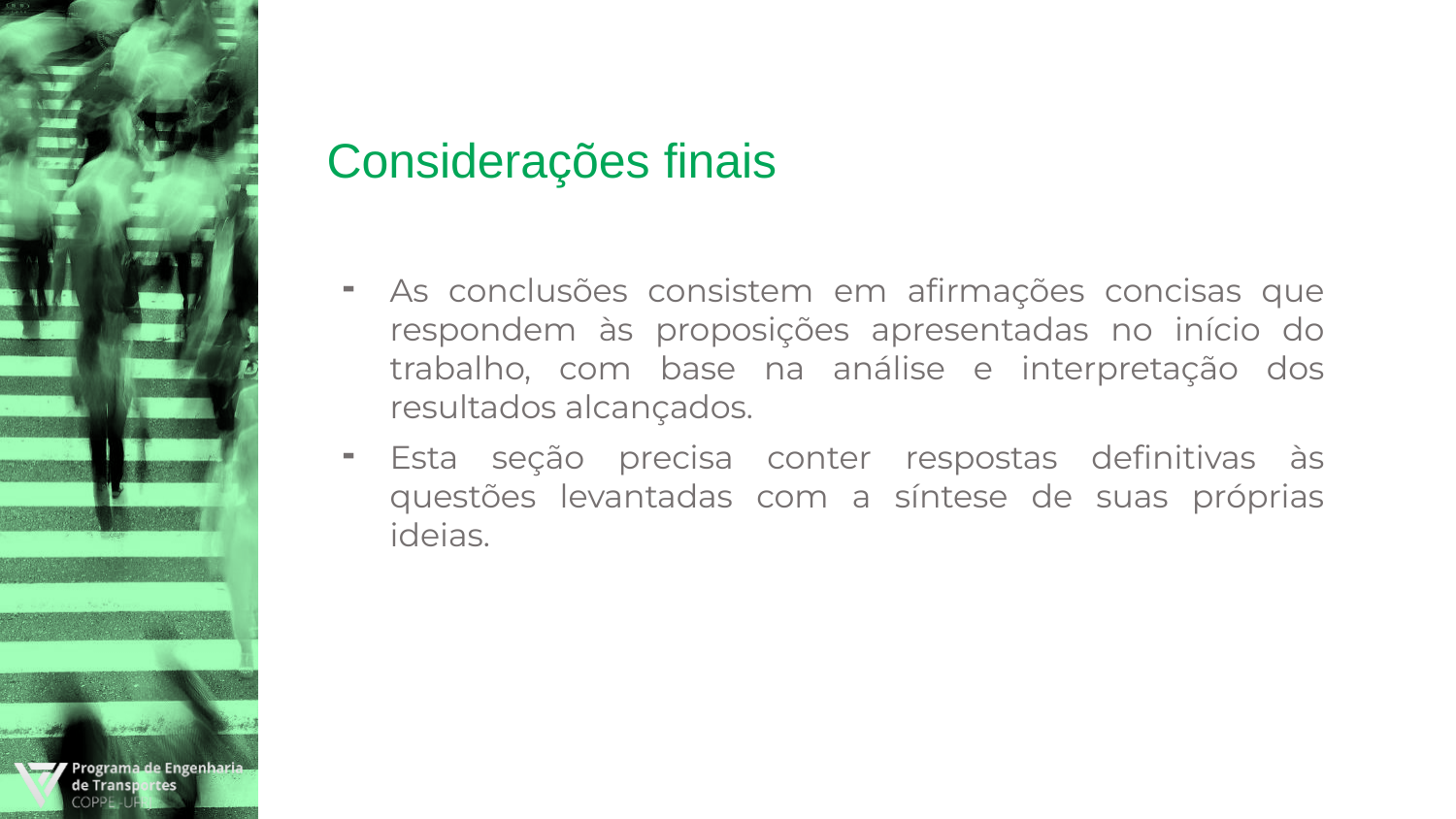

# Considerações finais
As conclusões consistem em afirmações concisas que respondem às proposições apresentadas no início do trabalho, com base na análise e interpretação dos resultados alcançados.
Esta seção precisa conter respostas definitivas às questões levantadas com a síntese de suas próprias ideias.